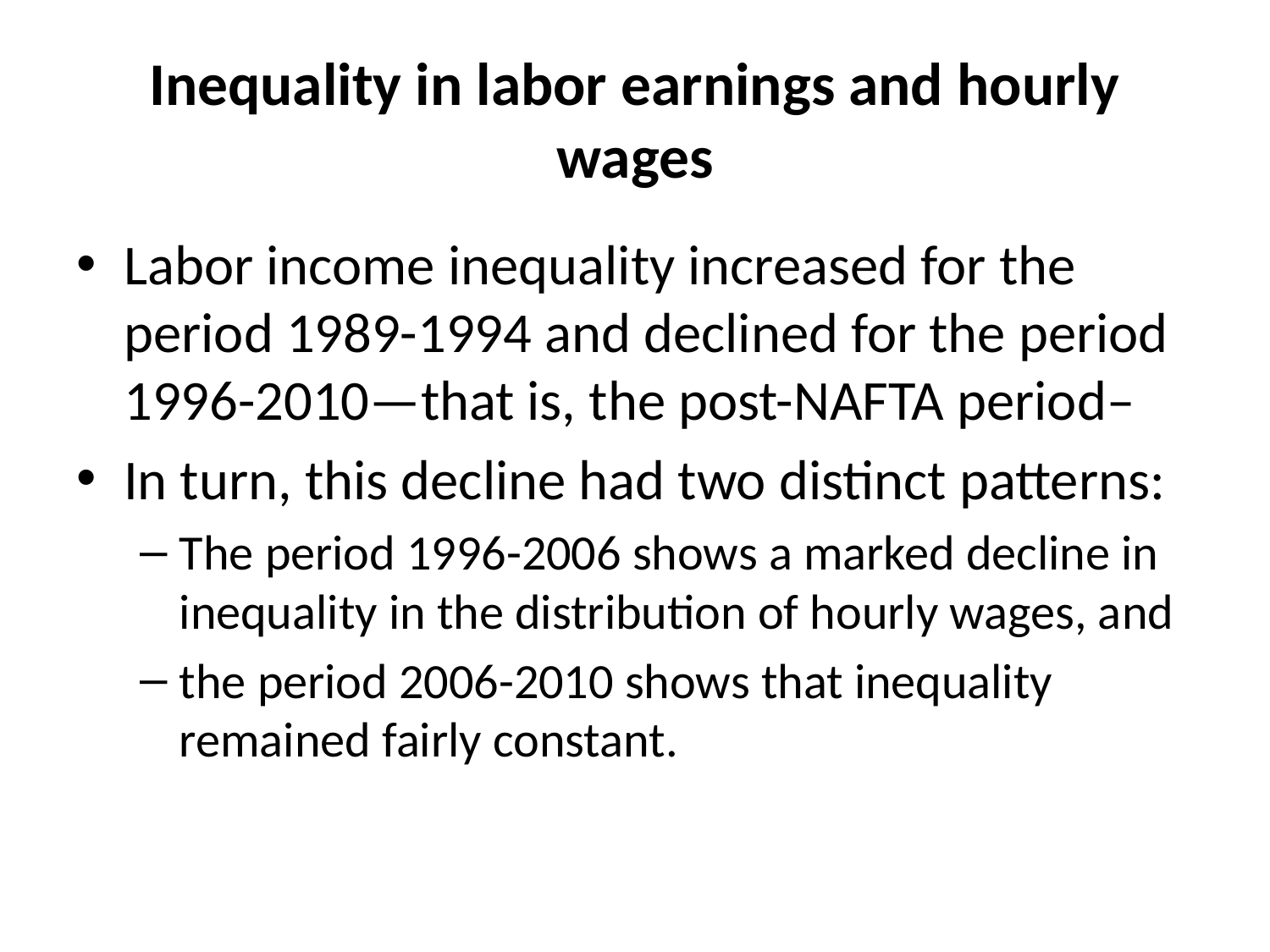

# Inequality in labor earnings and hourly wages
Labor income inequality increased for the period 1989-1994 and declined for the period 1996-2010—that is, the post-NAFTA period–
In turn, this decline had two distinct patterns:
The period 1996-2006 shows a marked decline in inequality in the distribution of hourly wages, and
the period 2006-2010 shows that inequality remained fairly constant.